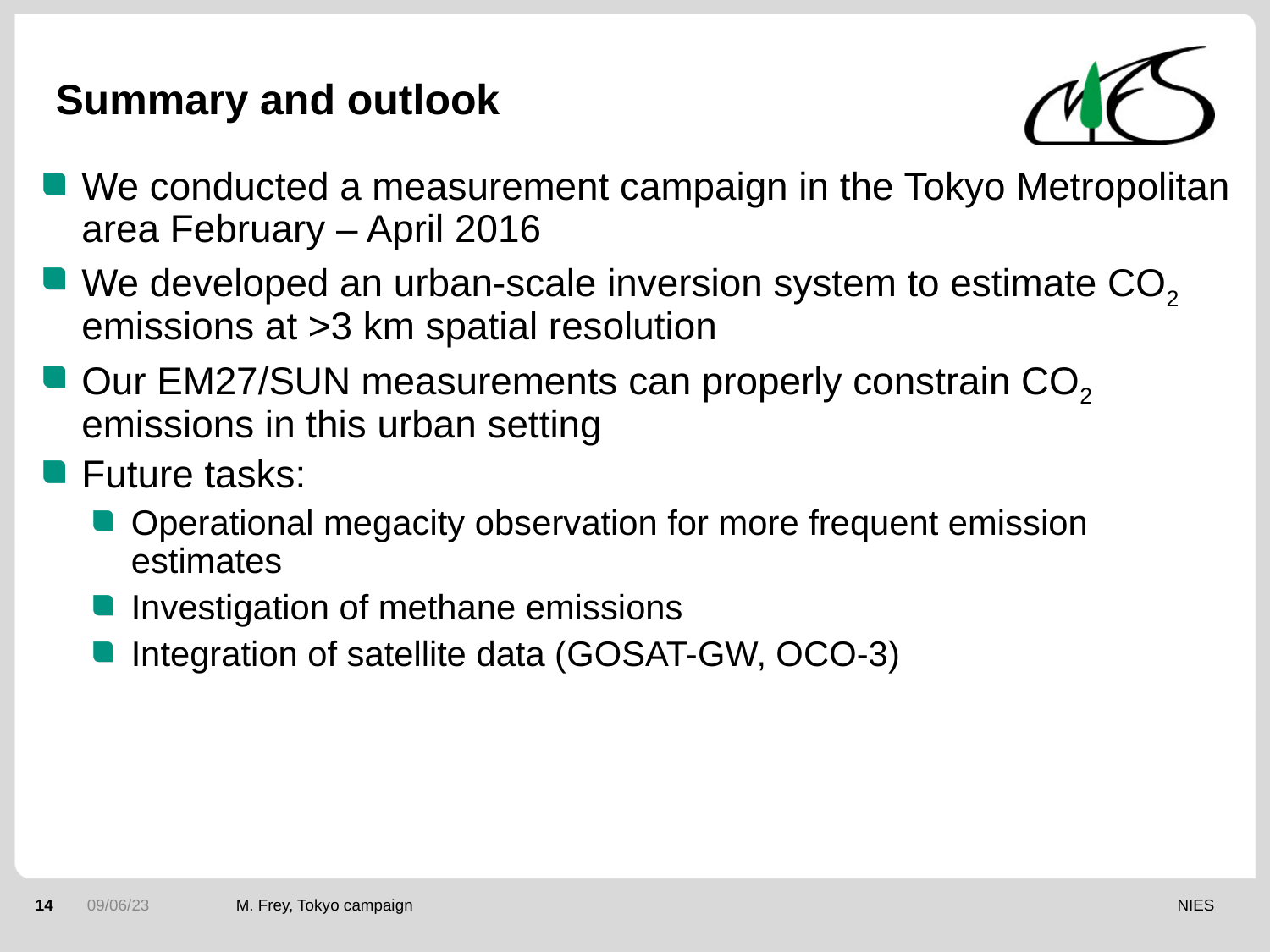

# Summary and outlook
We conducted a measurement campaign in the Tokyo Metropolitan area February – April 2016
We developed an urban-scale inversion system to estimate CO2 emissions at >3 km spatial resolution
Our EM27/SUN measurements can properly constrain CO2 emissions in this urban setting
Future tasks:
Operational megacity observation for more frequent emission estimates
Investigation of methane emissions
Integration of satellite data (GOSAT-GW, OCO-3)
14
09/06/23